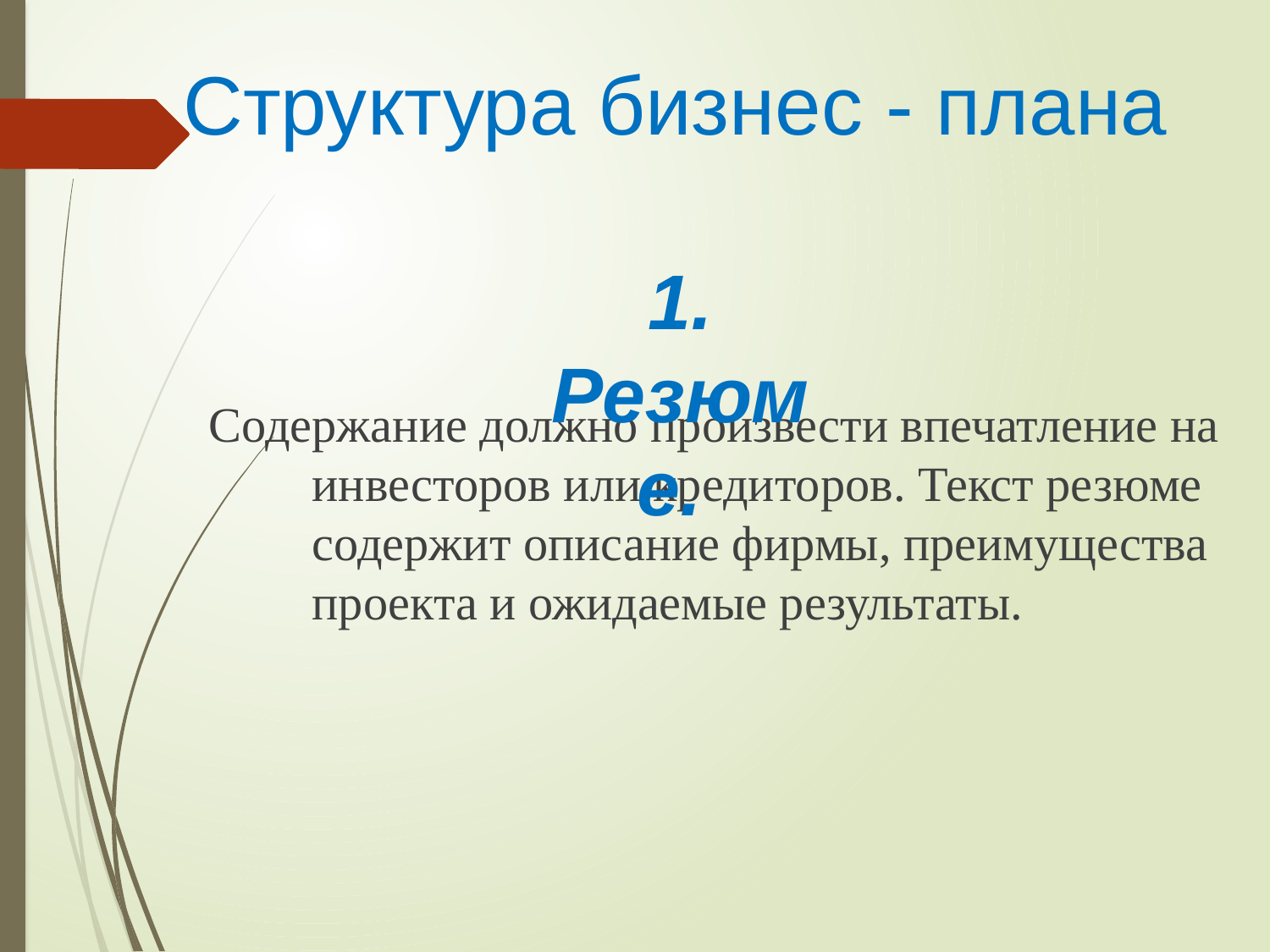

# Структура бизнес - плана
1. Резюме.
Содержание должно произвести впечатление на инвесторов или кредиторов. Текст резюме содержит описание фирмы, преимущества проекта и ожидаемые результаты.